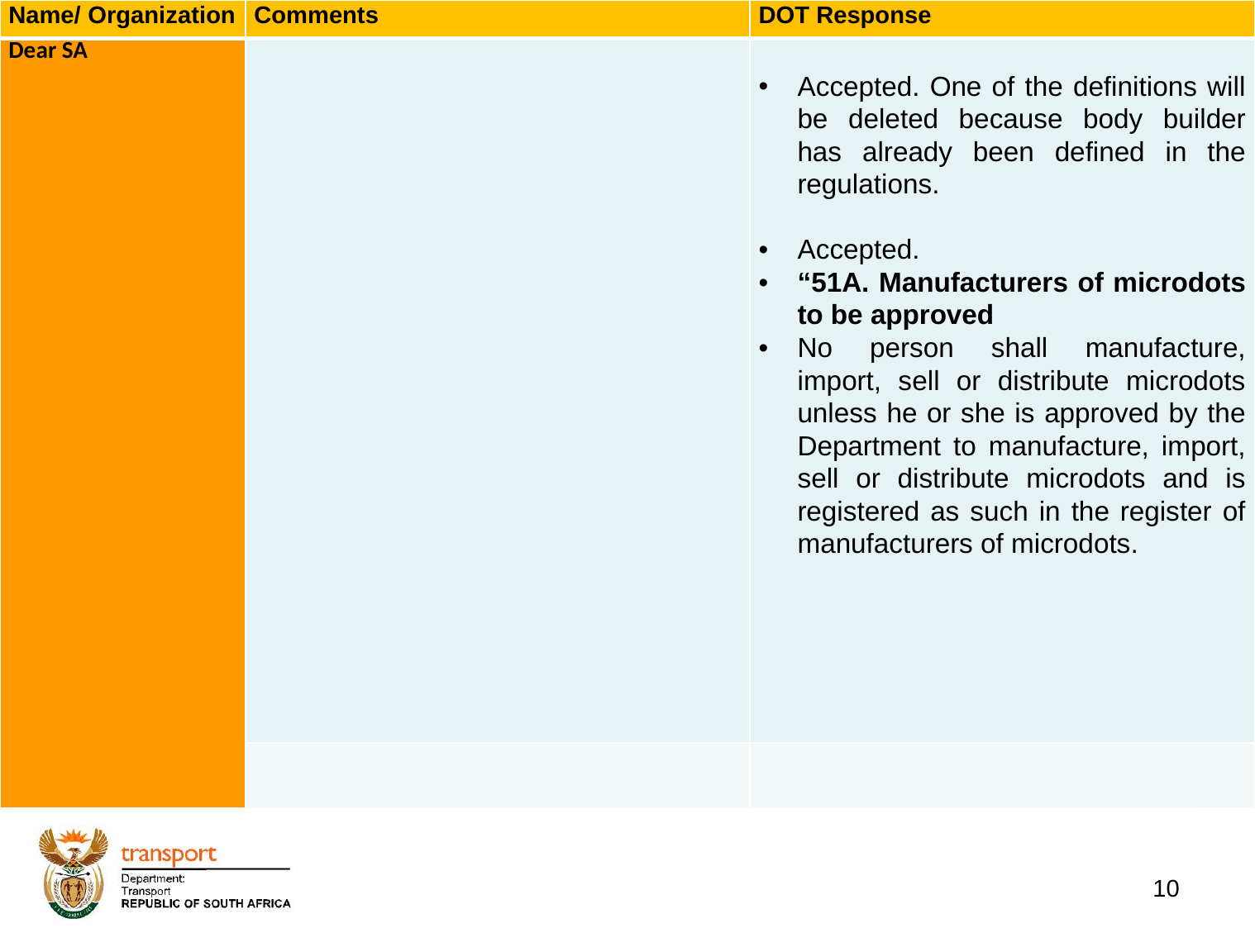

| Name/ Organization | Comments | DOT Response |
| --- | --- | --- |
| Dear SA |  | Accepted. One of the definitions will be deleted because body builder has already been defined in the regulations. Accepted. “51A. Manufacturers of microdots to be approved No person shall manufacture, import, sell or distribute microdots unless he or she is approved by the Department to manufacture, import, sell or distribute microdots and is registered as such in the register of manufacturers of microdots. |
|  |  |  |
# 1. Background
10